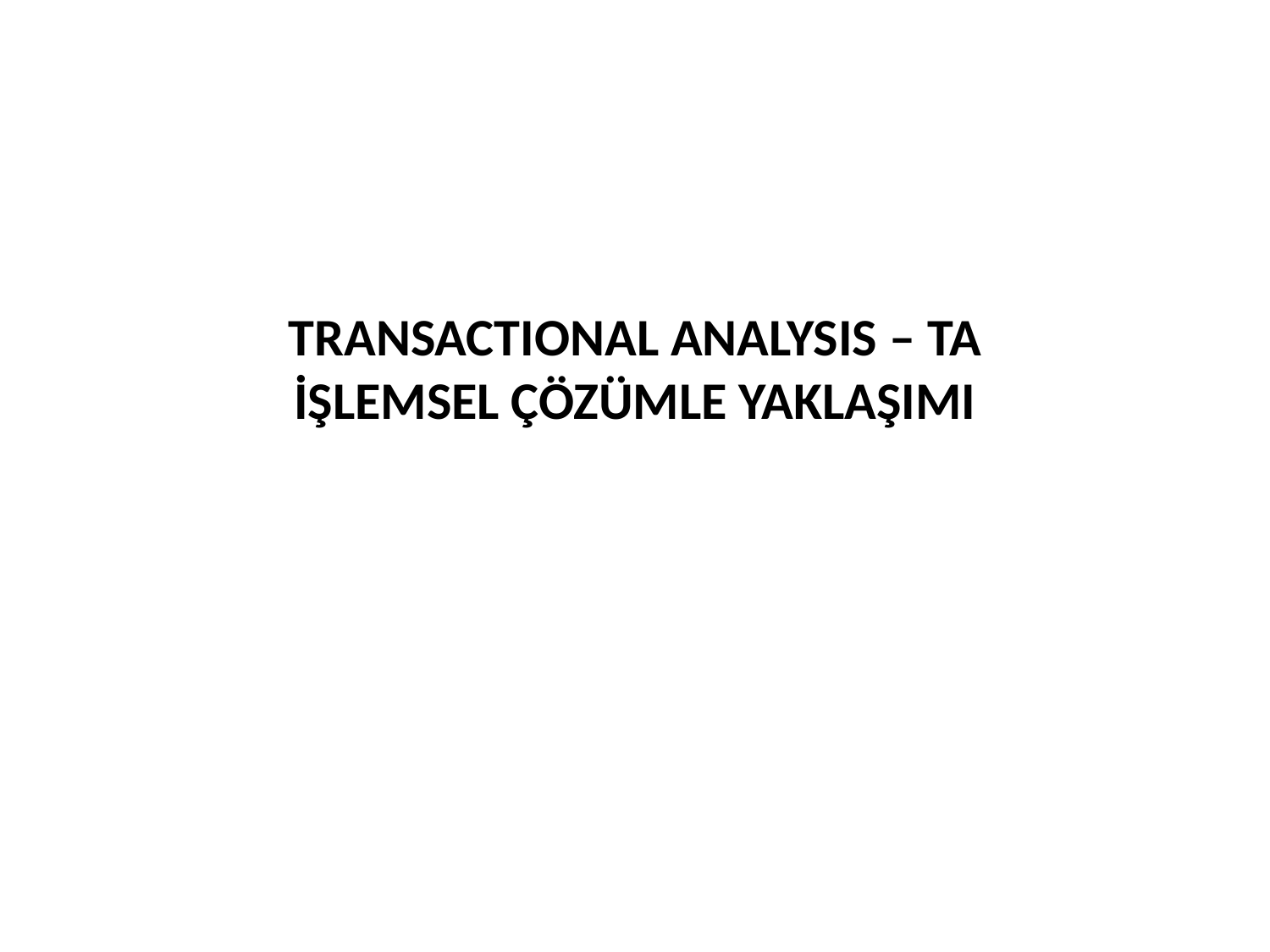

# TRANSACTIONAL ANALYSIS – TA İŞLEMSEL ÇÖZÜMLE YAKLAŞIMI